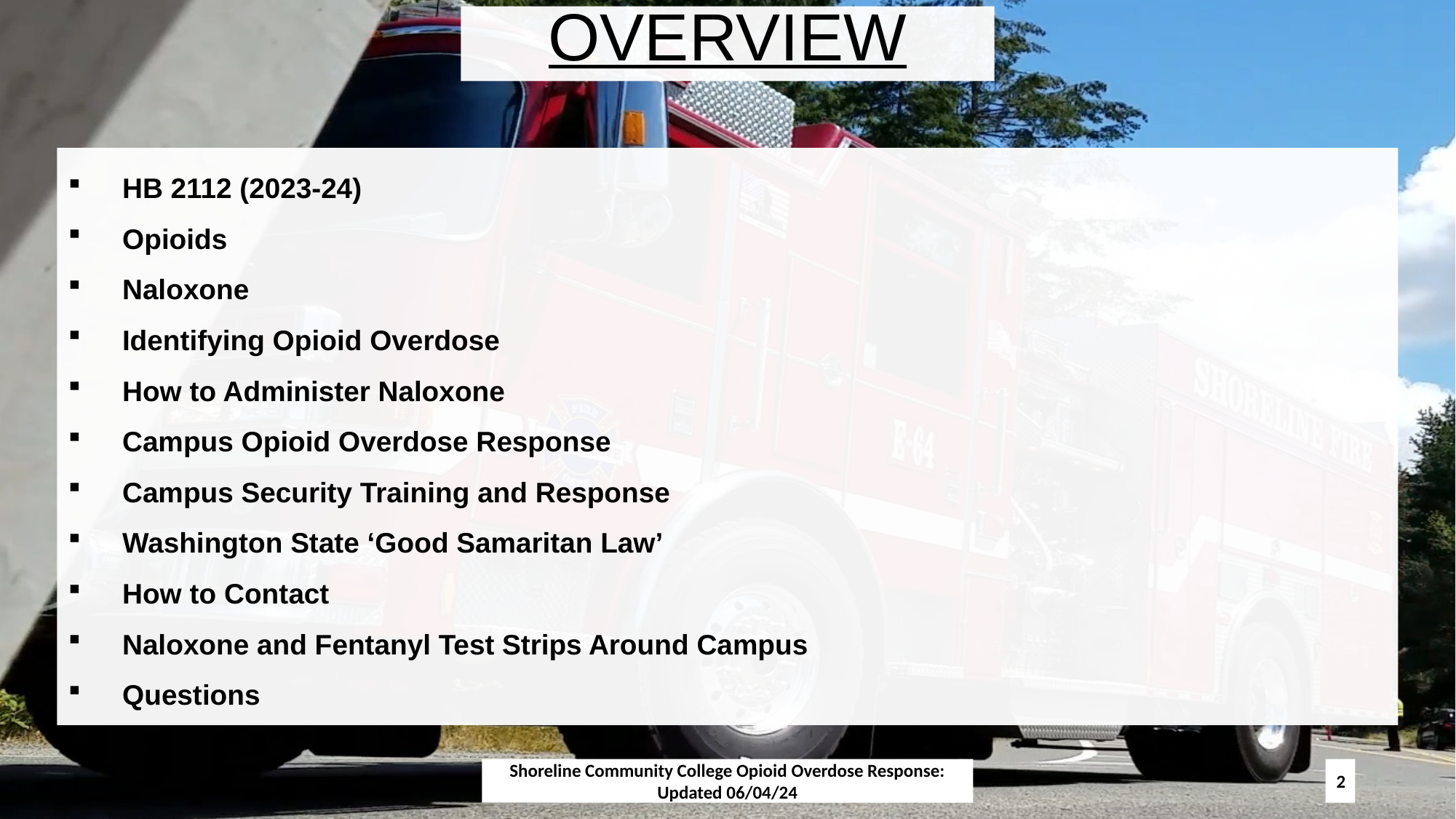

# OVERVIEW
HB 2112 (2023-24)
Opioids
Naloxone
Identifying Opioid Overdose
How to Administer Naloxone
Campus Opioid Overdose Response
Campus Security Training and Response
Washington State ‘Good Samaritan Law’
How to Contact
Naloxone and Fentanyl Test Strips Around Campus
Questions

Shoreline Community College Opioid Overdose Response: Updated 06/04/24
2